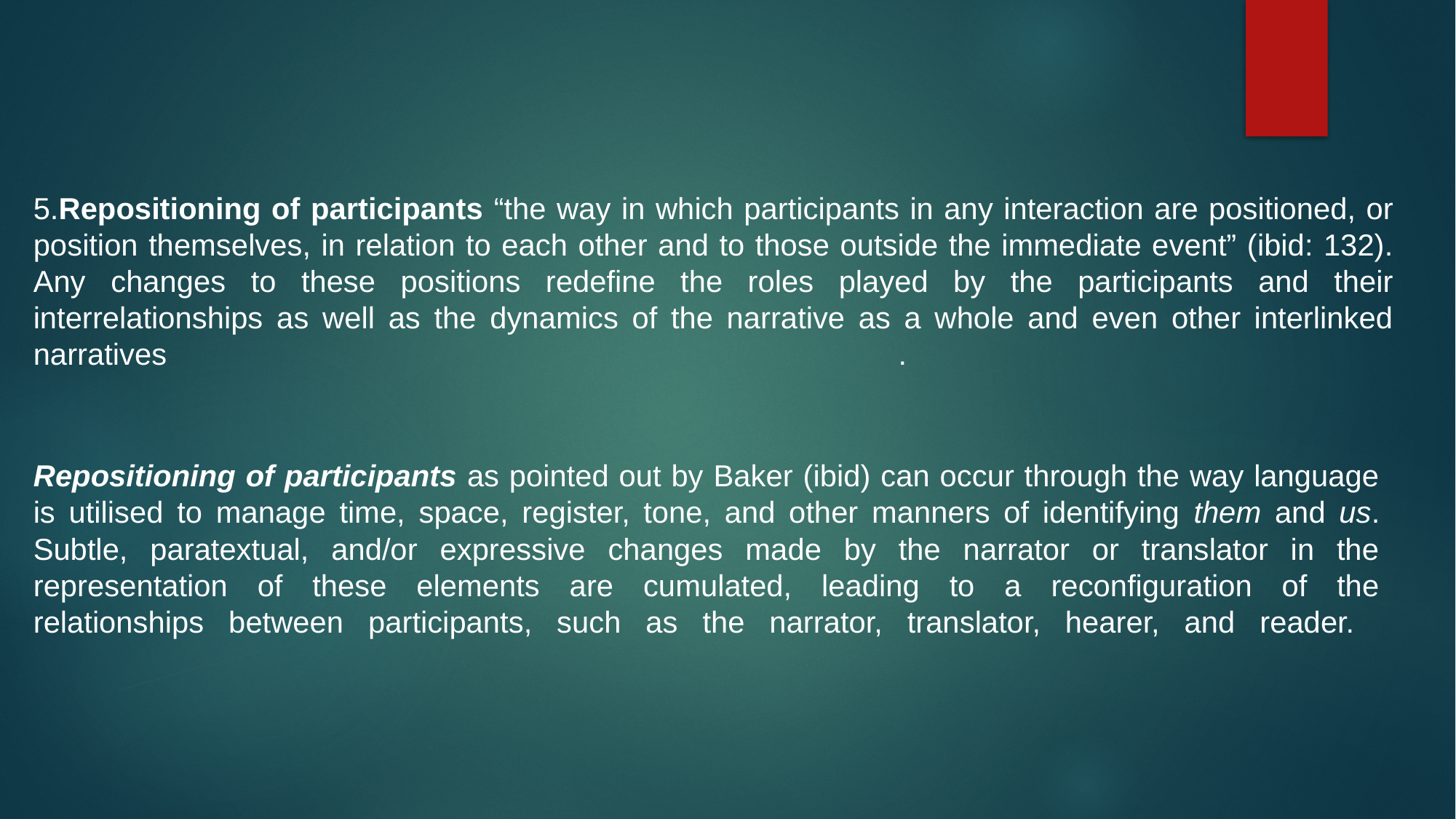

5.Repositioning of participants “the way in which participants in any interaction are positioned, or position themselves, in relation to each other and to those outside the immediate event” (ibid: 132). Any changes to these positions redefine the roles played by the participants and their interrelationships as well as the dynamics of the narrative as a whole and even other interlinked narratives   .

Repositioning of participants as pointed out by Baker (ibid) can occur through the way language
is utilised to manage time, space, register, tone, and other manners of identifying them and us.
Subtle, paratextual, and/or expressive changes made by the narrator or translator in the
representation of these elements are cumulated, leading to a reconfiguration of the
relationships between participants, such as the narrator, translator, hearer, and reader.